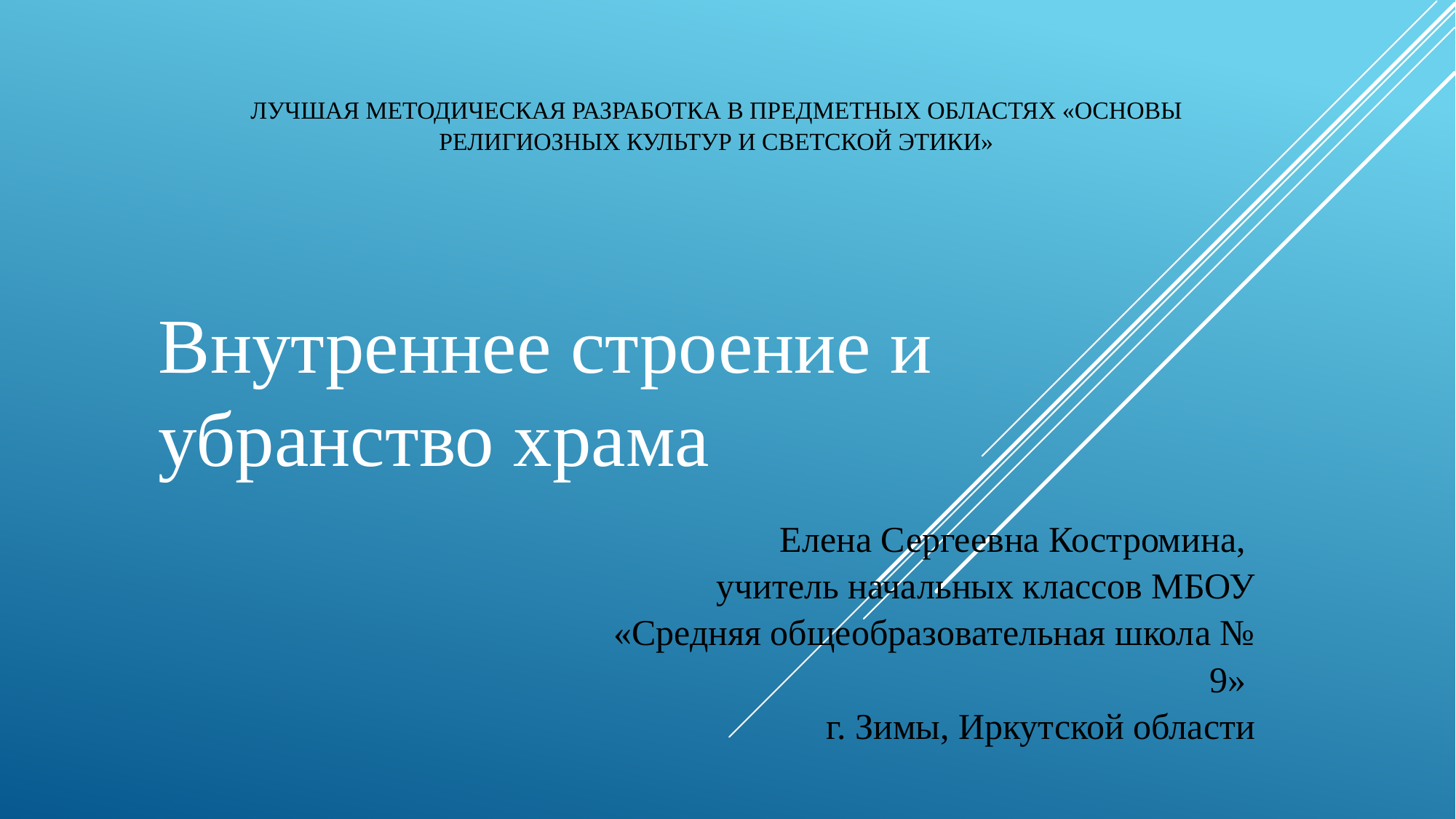

# ЛУЧШАЯ МЕТОДИЧЕСКАЯ РАЗРАБОТКА В ПРЕДМЕТНЫХ ОБЛАСТЯХ «ОСНОВЫ РЕЛИГИОЗНЫХ КУЛЬТУР И СВЕТСКОЙ ЭТИКИ»
Внутреннее строение и убранство храма
Елена Сергеевна Костромина,
учитель начальных классов МБОУ
«Средняя общеобразовательная школа № 9»
г. Зимы, Иркутской области